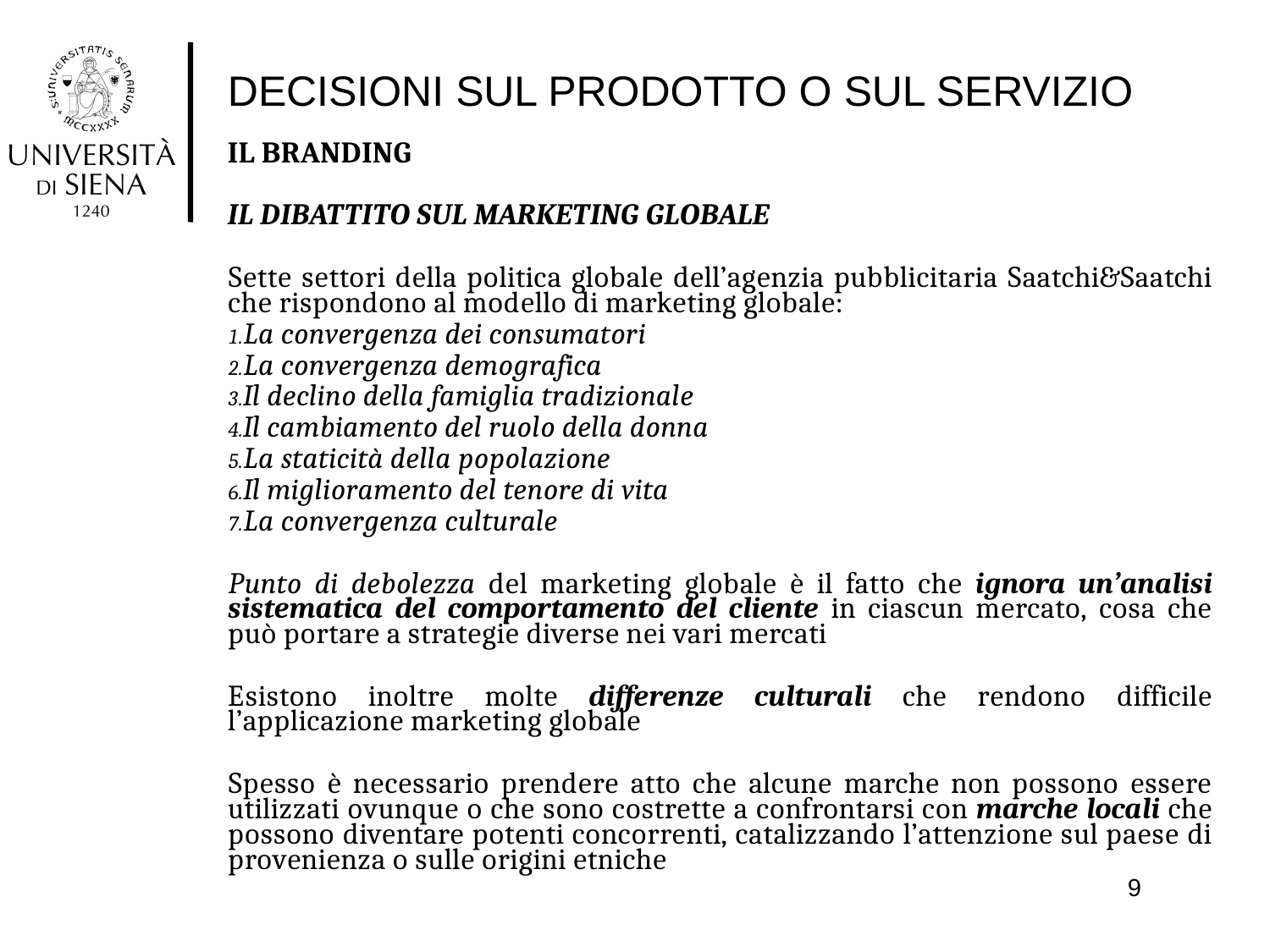

# DECISIONI SUL PRODOTTO O SUL SERVIZIO
IL BRANDING

IL DIBATTITO SUL MARKETING GLOBALE

Sette settori della politica globale dell’agenzia pubblicitaria Saatchi&Saatchi che rispondono al modello di marketing globale:
La convergenza dei consumatori
La convergenza demografica
Il declino della famiglia tradizionale
Il cambiamento del ruolo della donna
La staticità della popolazione
Il miglioramento del tenore di vita
La convergenza culturale

Punto di debolezza del marketing globale è il fatto che ignora un’analisi sistematica del comportamento del cliente in ciascun mercato, cosa che può portare a strategie diverse nei vari mercati

Esistono inoltre molte differenze culturali che rendono difficile l’applicazione marketing globale

Spesso è necessario prendere atto che alcune marche non possono essere utilizzati ovunque o che sono costrette a confrontarsi con marche locali che possono diventare potenti concorrenti, catalizzando l’attenzione sul paese di provenienza o sulle origini etniche

9